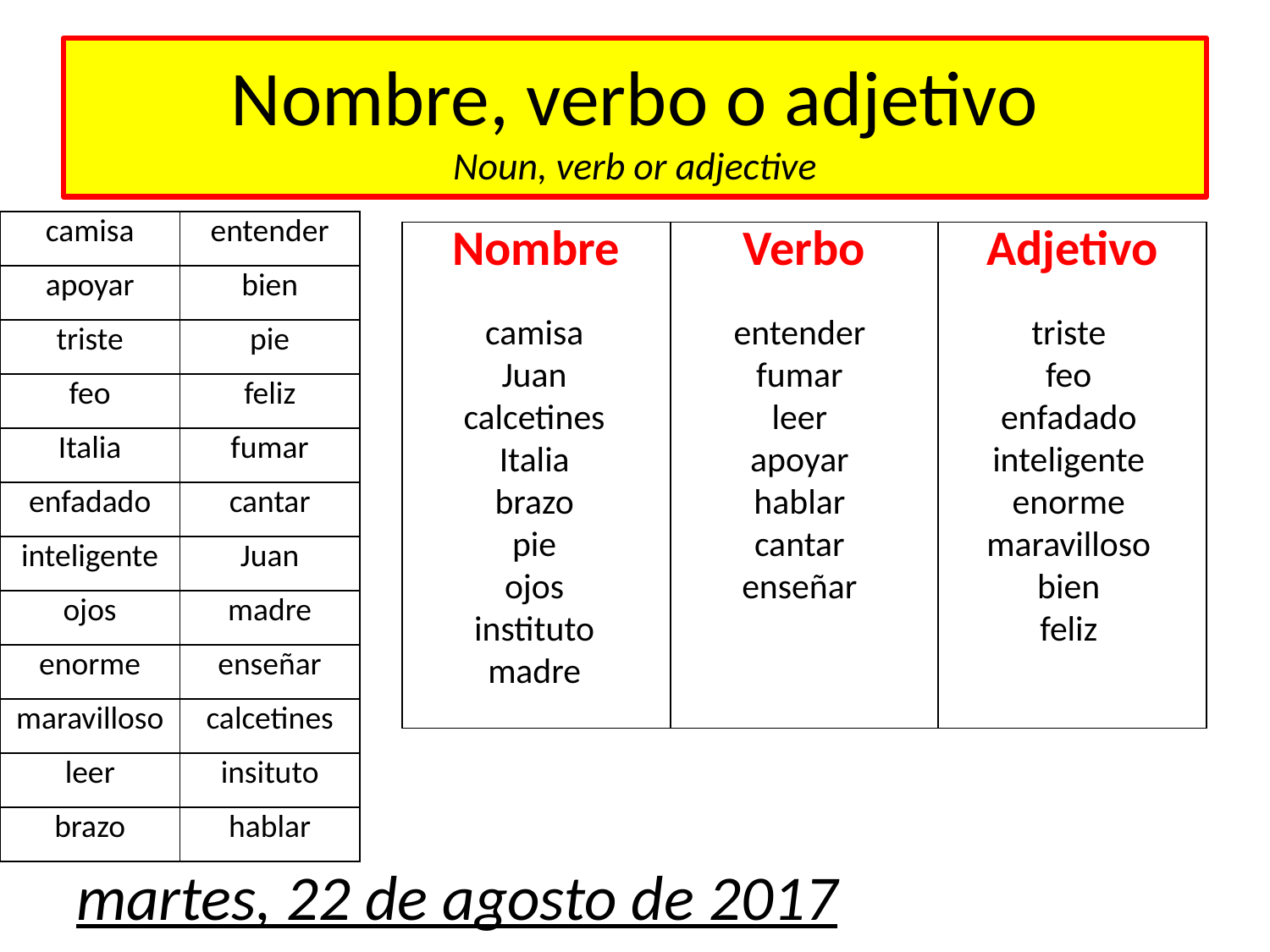

# Nombre, verbo o adjetivo Noun, verb or adjective
| camisa |
| --- |
| apoyar |
| triste |
| feo |
| Italia |
| enfadado |
| inteligente |
| ojos |
| enorme |
| maravilloso |
| leer |
| brazo |
| entender |
| --- |
| bien |
| pie |
| feliz |
| fumar |
| cantar |
| Juan |
| madre |
| enseñar |
| calcetines |
| insituto |
| hablar |
| Nombre | Verbo | Adjetivo |
| --- | --- | --- |
camisa
Juan
calcetines
Italia
brazo
pie
ojos
instituto
madre
entender
fumar
leer
apoyar
hablar
cantar
enseñar
triste
feo
enfadado
inteligente
enorme
maravilloso
bien
feliz

martes, 22 de agosto de 2017